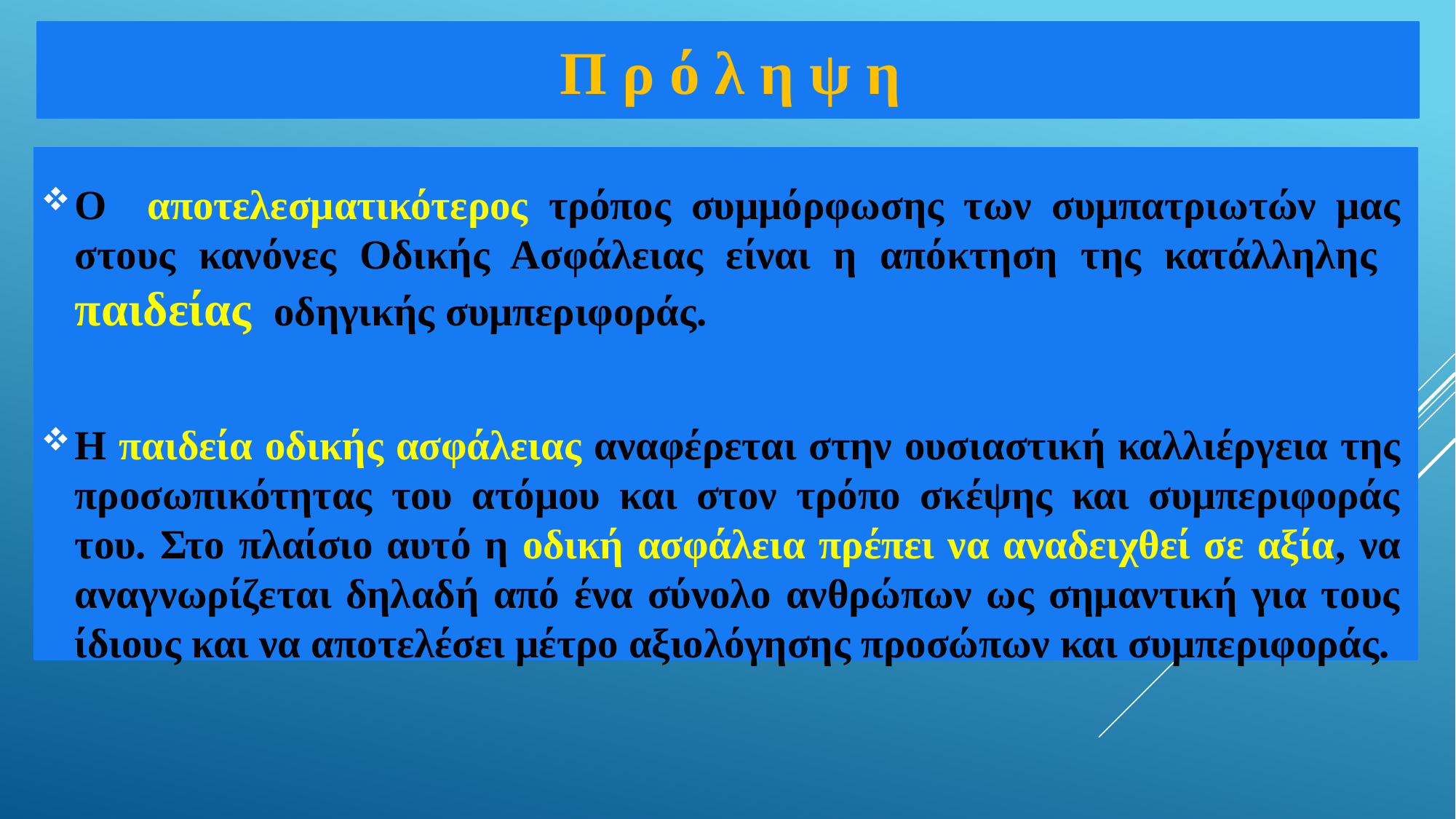

# Π ρ ό λ η ψ η

Ο  αποτελεσματικότερος τρόπος συμμόρφωσης των συμπατριωτών μας στους κανόνες Οδικής Ασφάλειας είναι η απόκτηση της κατάλληλης  παιδείας  οδηγικής συμπεριφοράς.

Η παιδεία οδικής ασφάλειας αναφέρεται στην ουσιαστική καλλιέργεια της προσωπικότητας του ατόμου και στον τρόπο σκέψης και συμπεριφοράς του. Στο πλαίσιο αυτό η οδική ασφάλεια πρέπει να αναδειχθεί σε αξία, να αναγνωρίζεται δηλαδή από ένα σύνολο ανθρώπων ως σημαντική για τους ίδιους και να αποτελέσει μέτρο αξιολόγησης προσώπων και συμπεριφοράς.